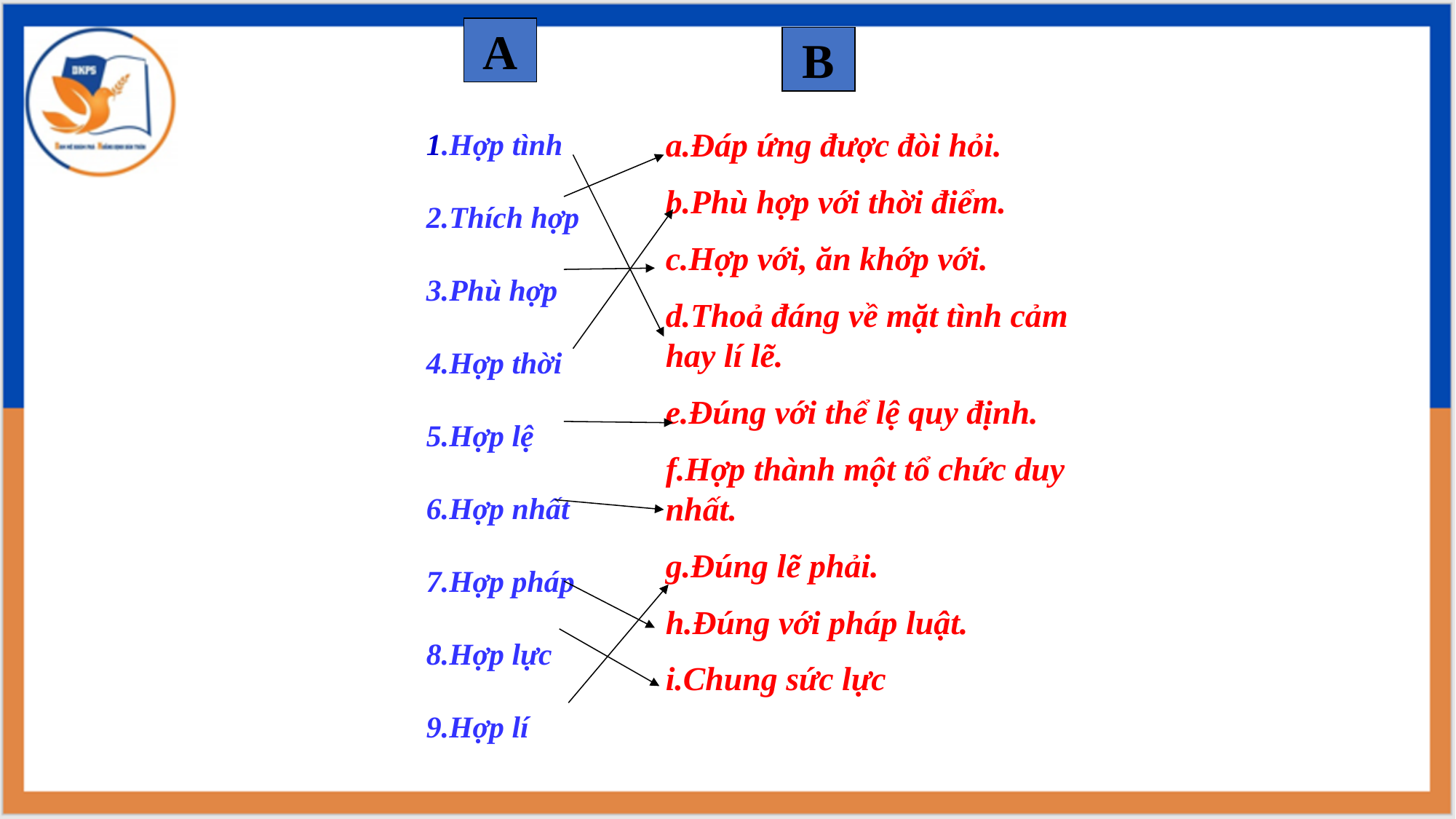

A
B
1.Hợp tình
2.Thích hợp
3.Phù hợp
4.Hợp thời
5.Hợp lệ
6.Hợp nhất
7.Hợp pháp
8.Hợp lực
9.Hợp lí

a.Đáp ứng được đòi hỏi.
b.Phù hợp với thời điểm.
c.Hợp với, ăn khớp với.
d.Thoả đáng về mặt tình cảm hay lí lẽ.
e.Đúng với thể lệ quy định.
f.Hợp thành một tổ chức duy nhất.
g.Đúng lẽ phải.
h.Đúng với pháp luật.
i.Chung sức lực